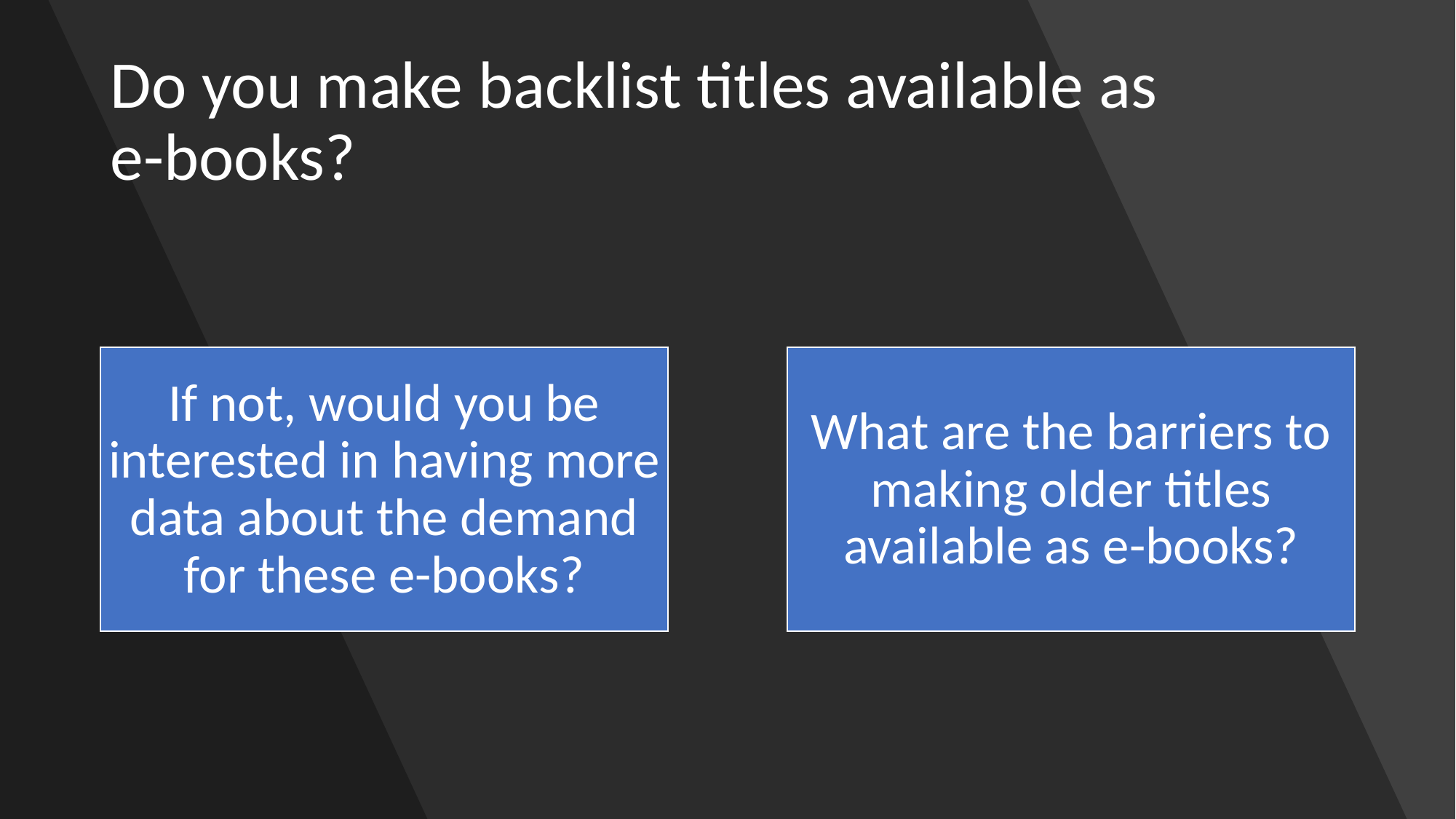

# Do you make backlist titles available as e-books?
If not, would you be interested in having more data about the demand for these e-books?
What are the barriers to making older titles available as e-books?